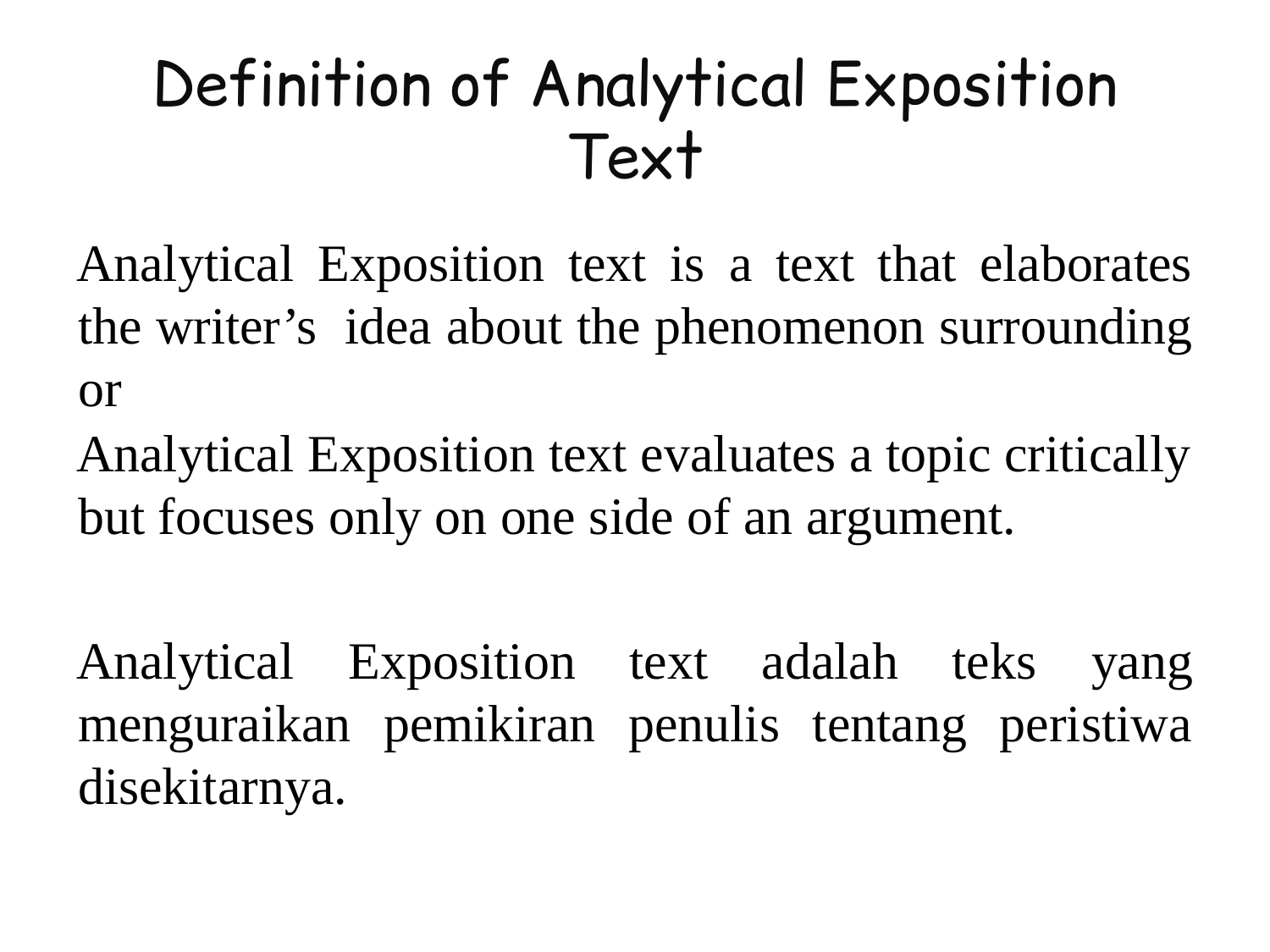

# Definition of Analytical Exposition Text
Analytical Exposition text is a text that elaborates the writer’s  idea about the phenomenon surrounding or
Analytical Exposition text evaluates a topic critically but focuses only on one side of an argument.

Analytical Exposition text adalah teks yang menguraikan pemikiran penulis tentang peristiwa disekitarnya.